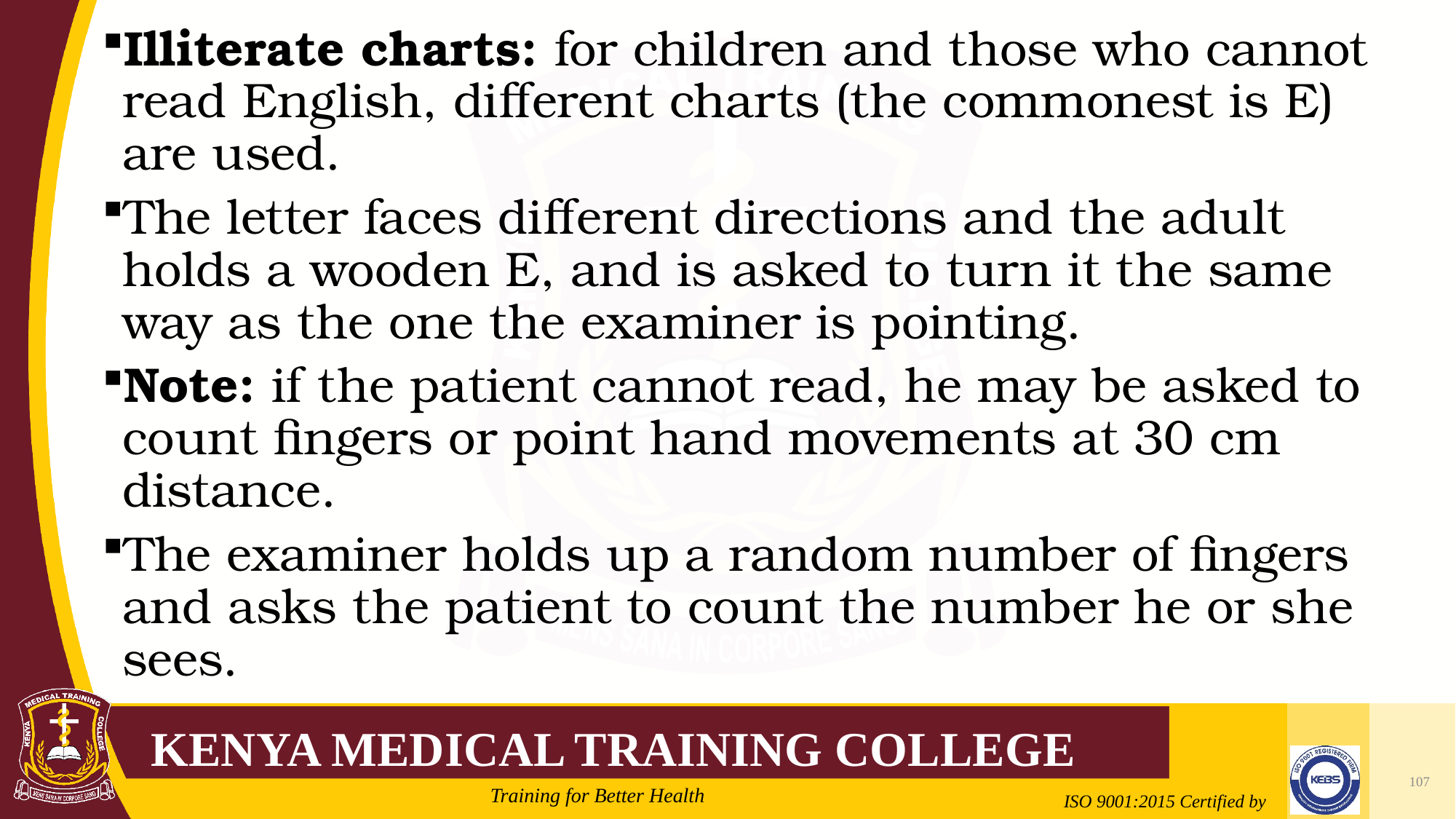

Illiterate charts: for children and those who cannot read English, different charts (the commonest is E) are used.
The letter faces different directions and the adult holds a wooden E, and is asked to turn it the same way as the one the examiner is pointing.
Note: if the patient cannot read, he may be asked to count fingers or point hand movements at 30 cm distance.
The examiner holds up a random number of fingers and asks the patient to count the number he or she sees.
107
2/21/2022
Mrs. Cate Mungania Kimathi-Bsc. N